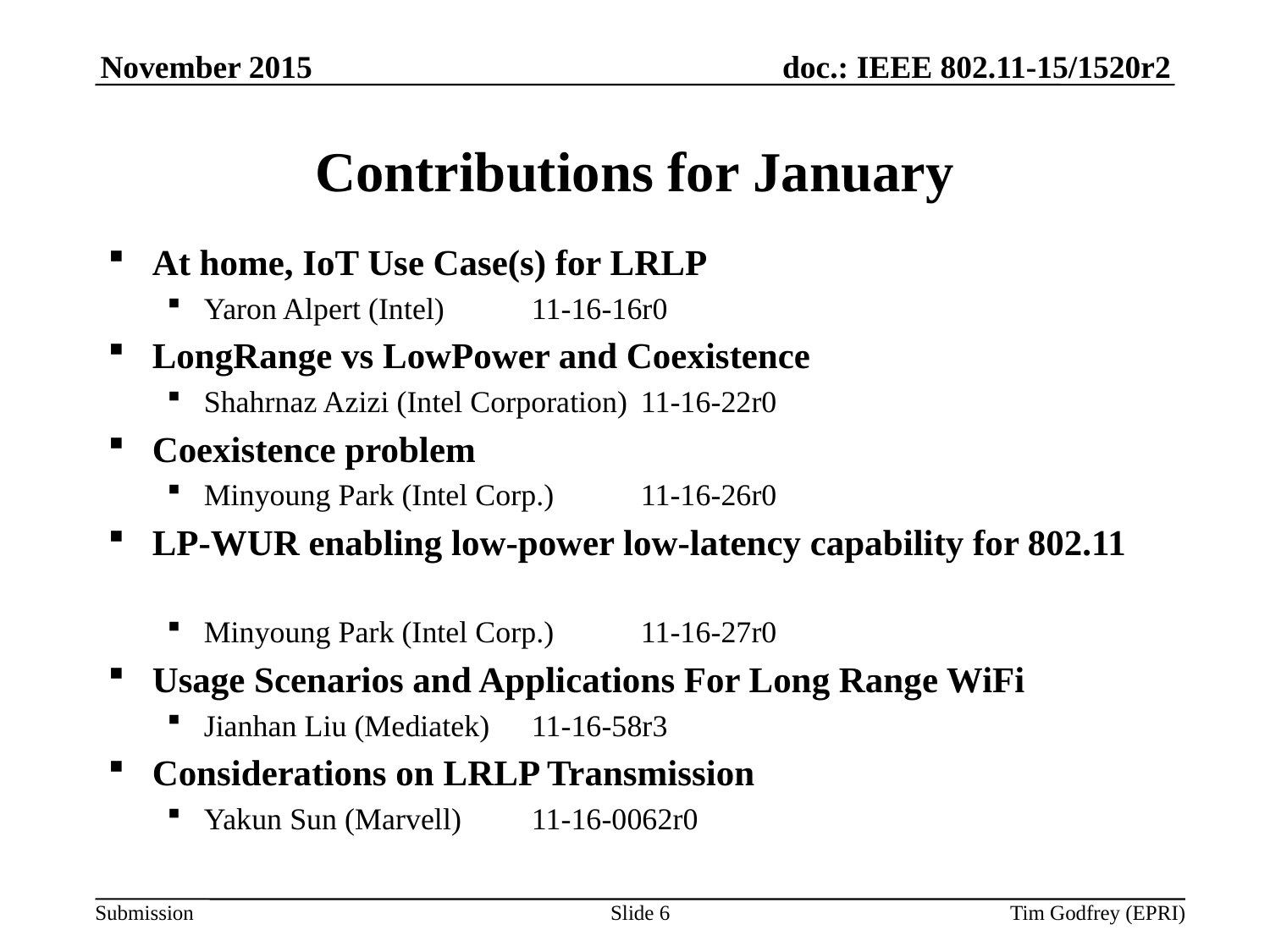

November 2015
# Contributions for January
At home, IoT Use Case(s) for LRLP
Yaron Alpert (Intel)			11-16-16r0
LongRange vs LowPower and Coexistence
Shahrnaz Azizi (Intel Corporation) 	11-16-22r0
Coexistence problem
Minyoung Park (Intel Corp.) 		11-16-26r0
LP-WUR enabling low-power low-latency capability for 802.11
Minyoung Park (Intel Corp.)  		11-16-27r0
Usage Scenarios and Applications For Long Range WiFi
Jianhan Liu (Mediatek) 		11-16-58r3
Considerations on LRLP Transmission
Yakun Sun (Marvell)   		11-16-0062r0

Slide 6
Tim Godfrey (EPRI)